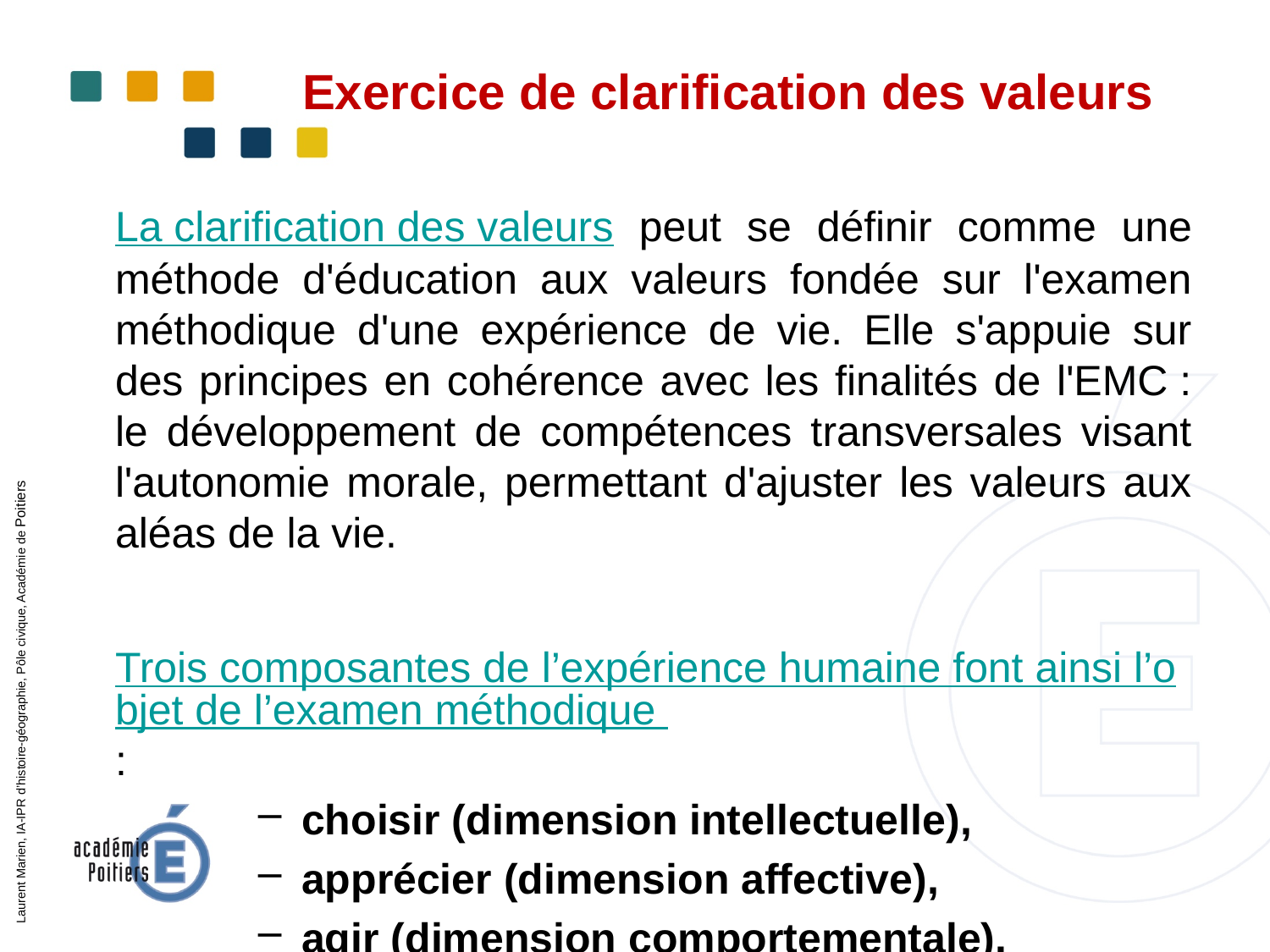

Exercice de clarification des valeurs
	La clarification des valeurs peut se définir comme une méthode d'éducation aux valeurs fondée sur l'examen méthodique d'une expérience de vie. Elle s'appuie sur des principes en cohérence avec les finalités de l'EMC : le développement de compétences transversales visant l'autonomie morale, permettant d'ajuster les valeurs aux aléas de la vie.

	Trois composantes de l’expérience humaine font ainsi l’objet de l’examen méthodique :
 choisir (dimension intellectuelle),
 apprécier (dimension affective),
 agir (dimension comportementale).
Laurent Marien, IA-IPR d’histoire-géographie, Pôle civique, Académie de Poitiers